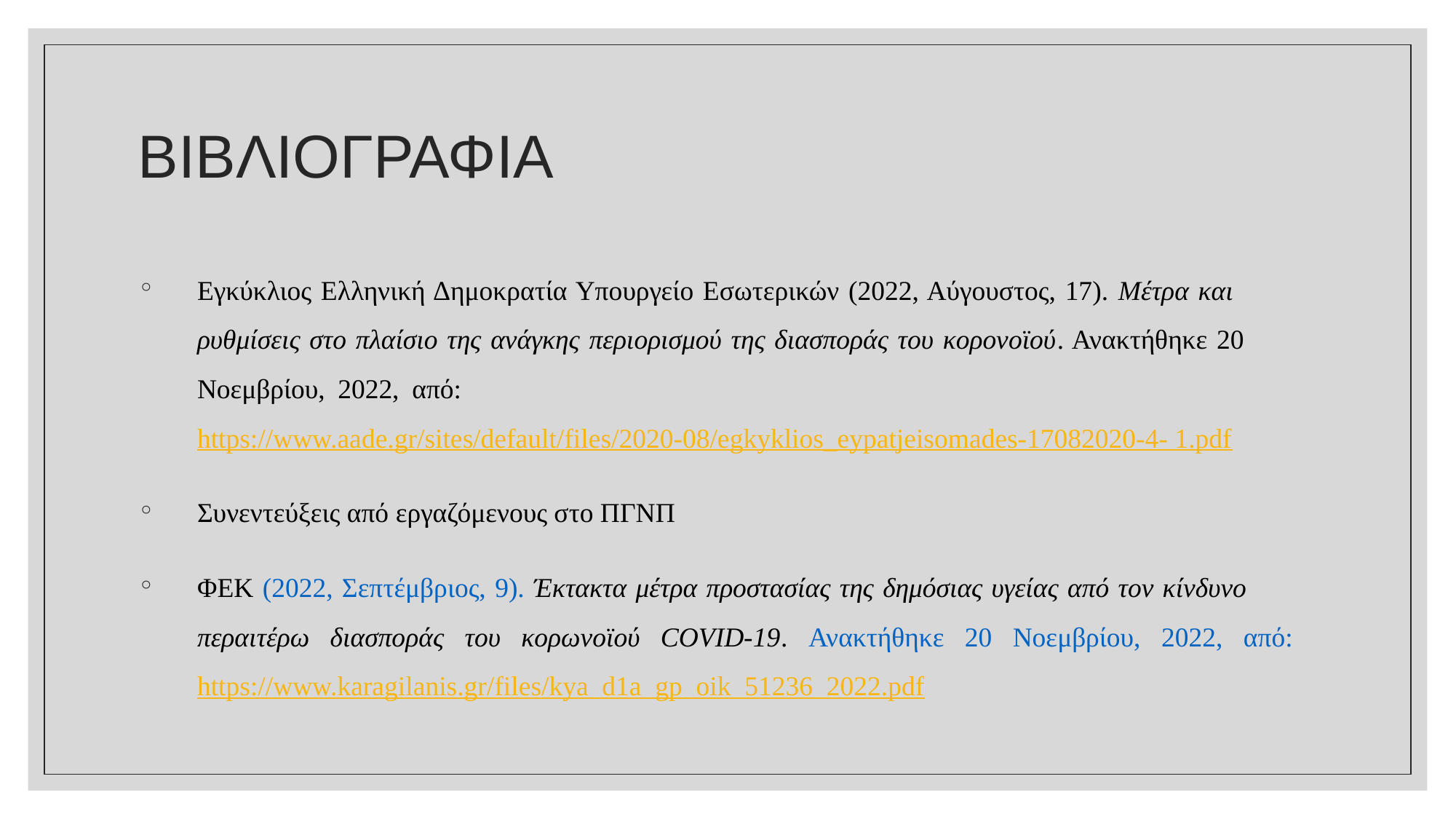

# ΒΙΒΛΙΟΓΡΑΦΙΑ
Εγκύκλιος Ελληνική Δημοκρατία Υπουργείο Εσωτερικών (2022, Αύγουστος, 17). Μέτρα και   	ρυθμίσεις στο πλαίσιο της ανάγκης περιορισμού της διασποράς του κορονοϊού. Ανακτήθηκε 20 	Νοεμβρίου, 2022, από:                                                           	https://www.aade.gr/sites/default/files/2020-	08/egkyklios_eypatjeisomades-17082020-4- 1.pdf
Συνεντεύξεις από εργαζόμενους στο ΠΓΝΠ
ΦΕΚ (2022, Σεπτέμβριος, 9). Έκτακτα μέτρα προστασίας της δημόσιας υγείας από τον κίνδυνο  	περαιτέρω διασποράς του κορωνοϊού COVID-19. Ανακτήθηκε 20 Νοεμβρίου, 2022, από: 	https://www.karagilanis.gr/files/kya_d1a_gp_oik_51236_2022.pdf